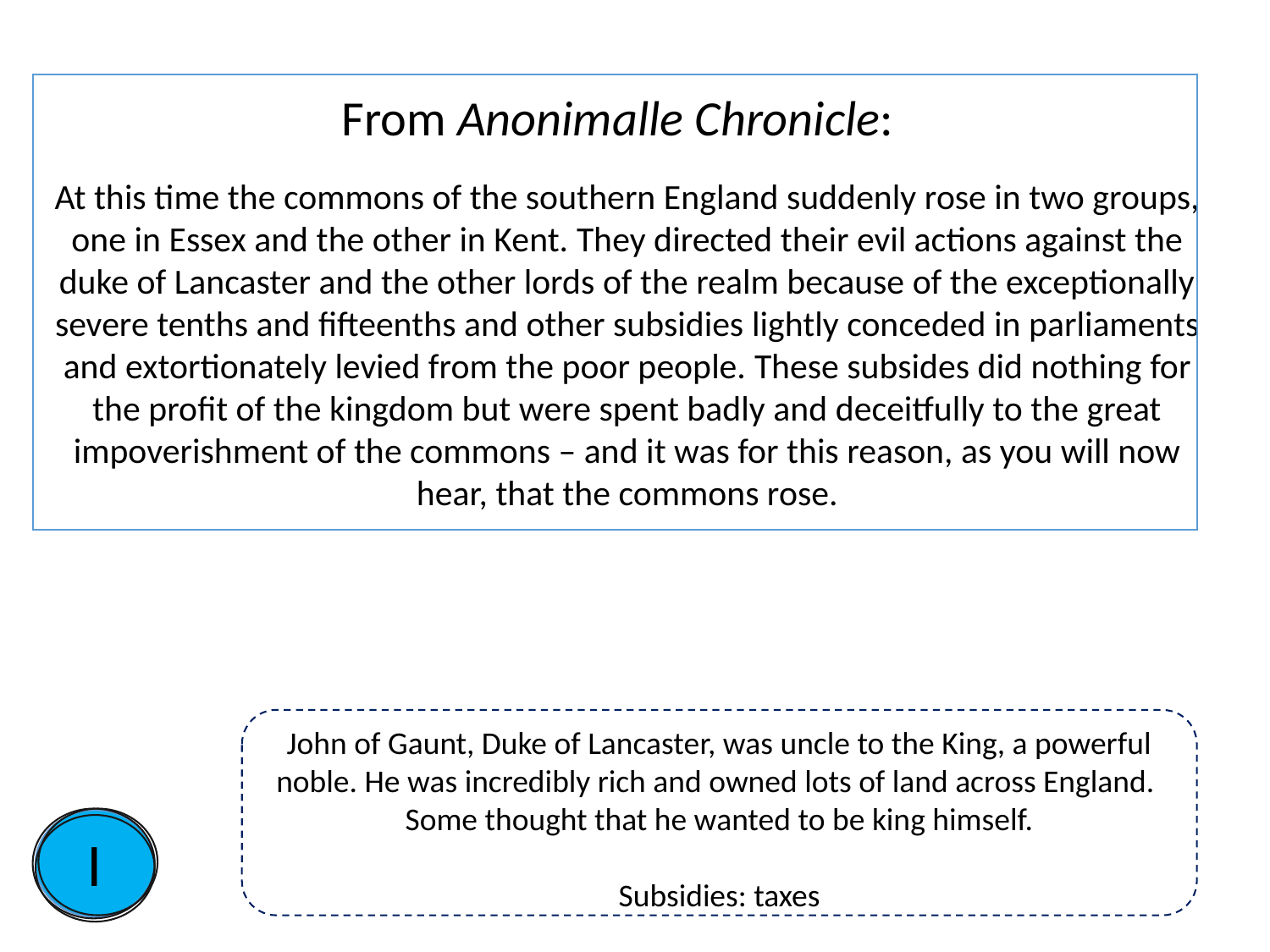

From Anonimalle Chronicle:
At this time the commons of the southern England suddenly rose in two groups, one in Essex and the other in Kent. They directed their evil actions against the duke of Lancaster and the other lords of the realm because of the exceptionally severe tenths and fifteenths and other subsidies lightly conceded in parliaments and extortionately levied from the poor people. These subsides did nothing for the profit of the kingdom but were spent badly and deceitfully to the great impoverishment of the commons – and it was for this reason, as you will now hear, that the commons rose.

John of Gaunt, Duke of Lancaster, was uncle to the King, a powerful noble. He was incredibly rich and owned lots of land across England.  Some thought that he wanted to be king himself.

Subsidies: taxes

I